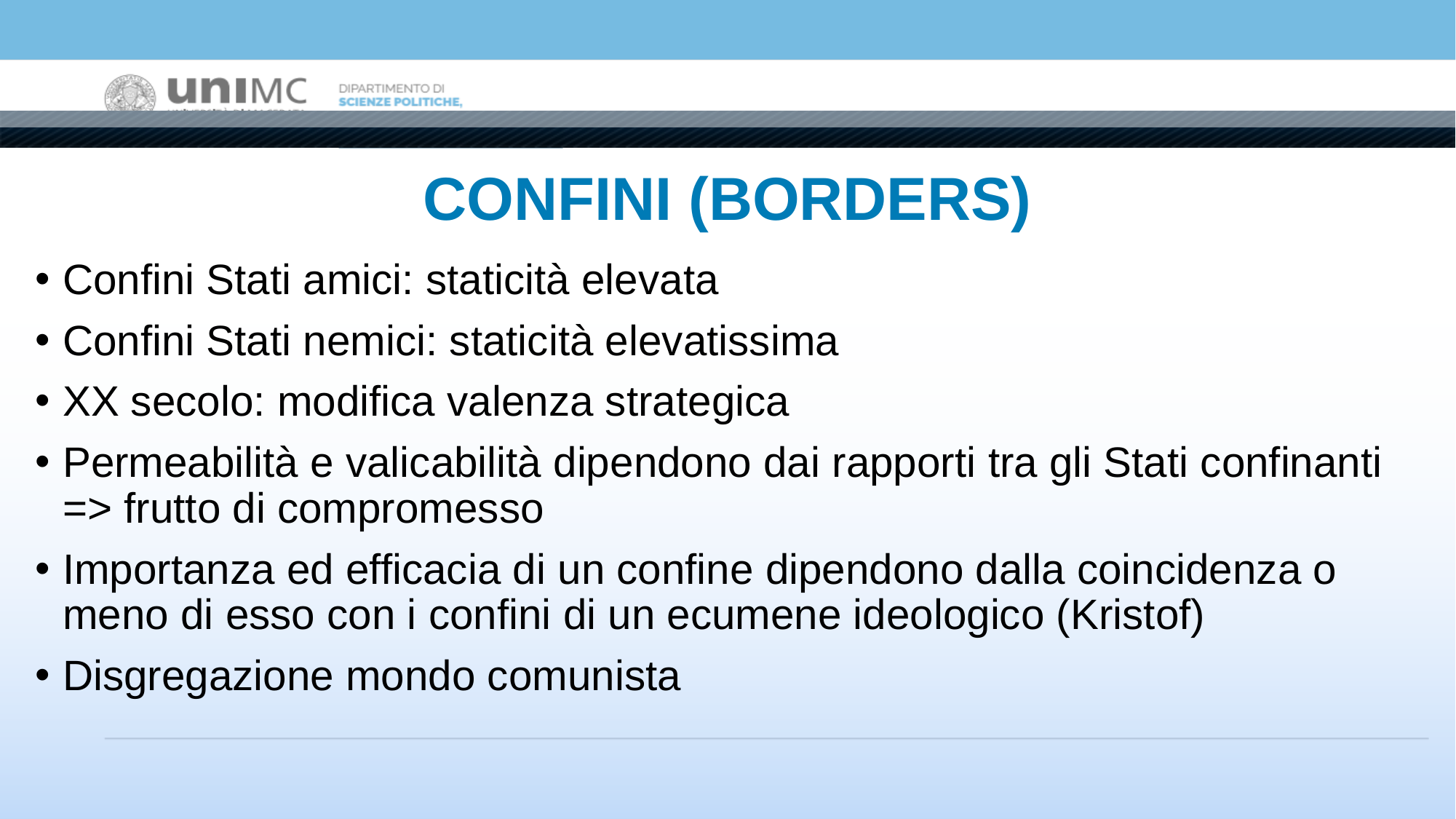

# CONFINI (BORDERS)
Confini Stati amici: staticità elevata
Confini Stati nemici: staticità elevatissima
XX secolo: modifica valenza strategica
Permeabilità e valicabilità dipendono dai rapporti tra gli Stati confinanti => frutto di compromesso
Importanza ed efficacia di un confine dipendono dalla coincidenza o meno di esso con i confini di un ecumene ideologico (Kristof)
Disgregazione mondo comunista